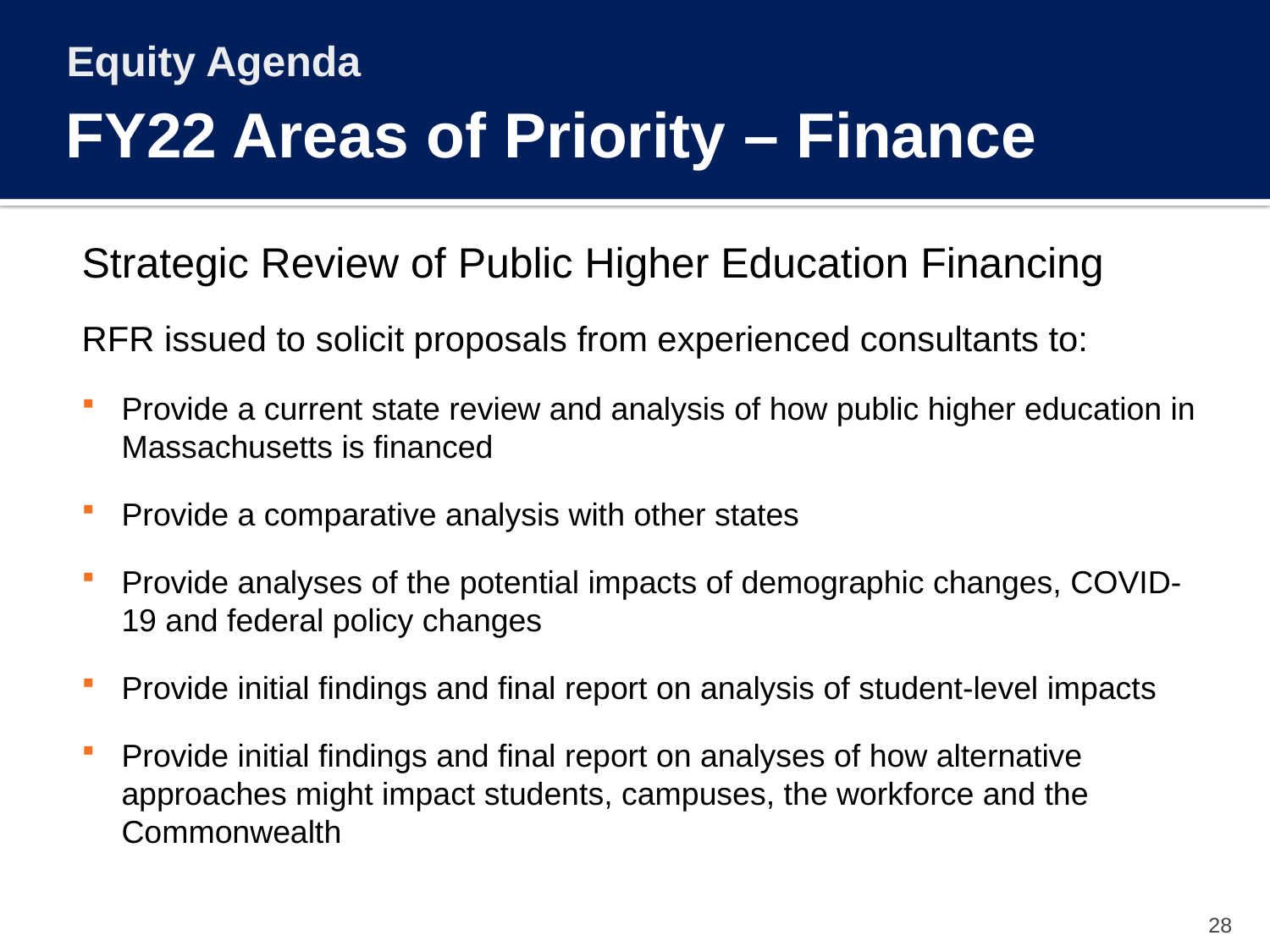

Equity Agenda
# FY22 Areas of Priority – Finance
Strategic Review of Public Higher Education Financing
RFR issued to solicit proposals from experienced consultants to:
Provide a current state review and analysis of how public higher education in Massachusetts is financed
Provide a comparative analysis with other states
Provide analyses of the potential impacts of demographic changes, COVID-19 and federal policy changes
Provide initial findings and final report on analysis of student-level impacts
Provide initial findings and final report on analyses of how alternative approaches might impact students, campuses, the workforce and the Commonwealth